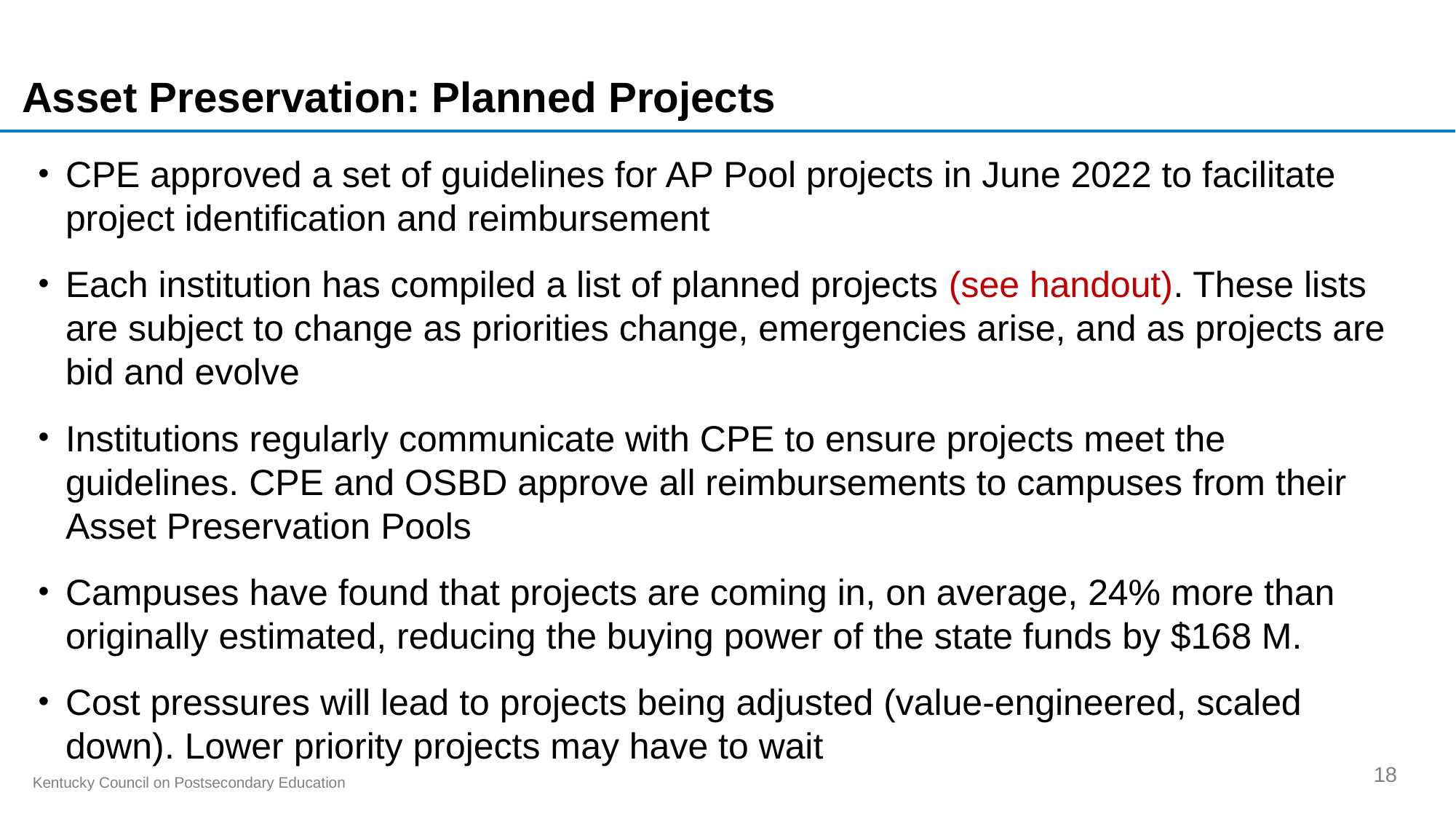

# Asset Preservation: Planned Projects
CPE approved a set of guidelines for AP Pool projects in June 2022 to facilitate project identification and reimbursement
Each institution has compiled a list of planned projects (see handout). These lists are subject to change as priorities change, emergencies arise, and as projects are bid and evolve
Institutions regularly communicate with CPE to ensure projects meet the guidelines. CPE and OSBD approve all reimbursements to campuses from their Asset Preservation Pools
Campuses have found that projects are coming in, on average, 24% more than originally estimated, reducing the buying power of the state funds by $168 M.
Cost pressures will lead to projects being adjusted (value-engineered, scaled down). Lower priority projects may have to wait
18